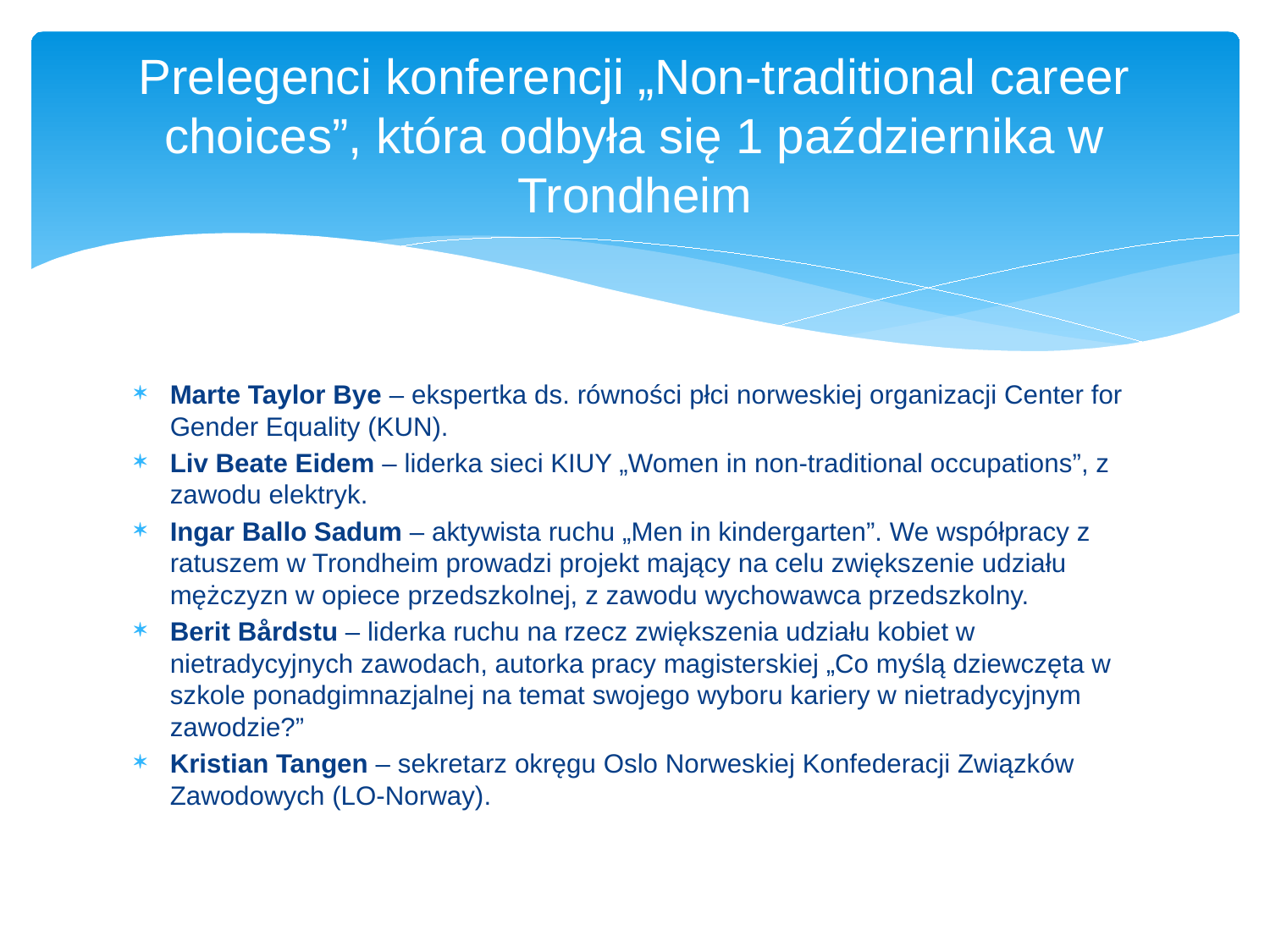

# Prelegenci konferencji „Non-traditional career choices”, która odbyła się 1 października w Trondheim
Marte Taylor Bye – ekspertka ds. równości płci norweskiej organizacji Center for Gender Equality (KUN).
Liv Beate Eidem – liderka sieci KIUY „Women in non-traditional occupations”, z zawodu elektryk.
Ingar Ballo Sadum – aktywista ruchu „Men in kindergarten”. We współpracy z ratuszem w Trondheim prowadzi projekt mający na celu zwiększenie udziału mężczyzn w opiece przedszkolnej, z zawodu wychowawca przedszkolny.
Berit Bårdstu – liderka ruchu na rzecz zwiększenia udziału kobiet w nietradycyjnych zawodach, autorka pracy magisterskiej „Co myślą dziewczęta w szkole ponadgimnazjalnej na temat swojego wyboru kariery w nietradycyjnym zawodzie?”
Kristian Tangen – sekretarz okręgu Oslo Norweskiej Konfederacji Związków Zawodowych (LO-Norway).